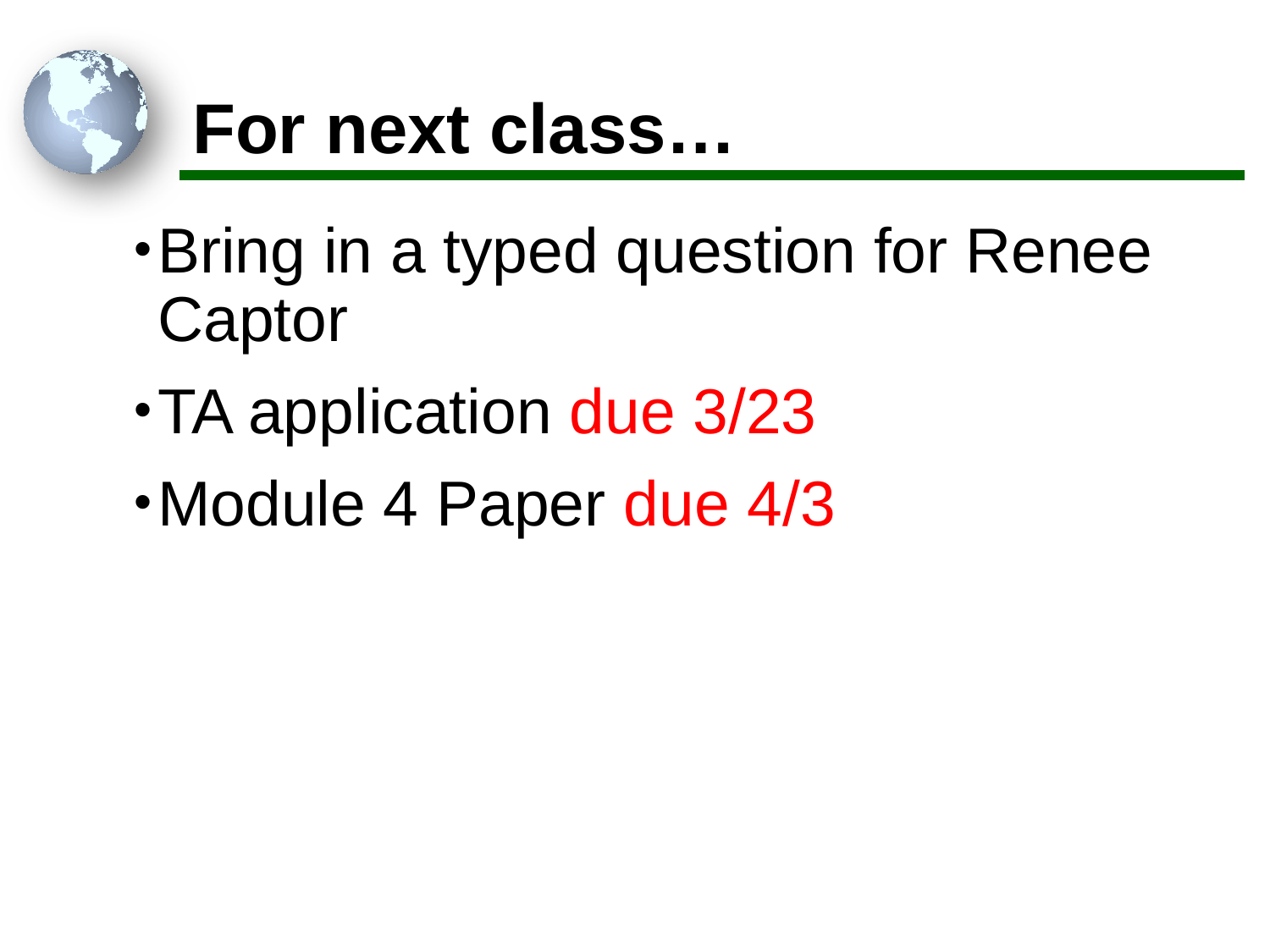

# For next class…
Bring in a typed question for Renee Captor
TA application due 3/23
Module 4 Paper due 4/3